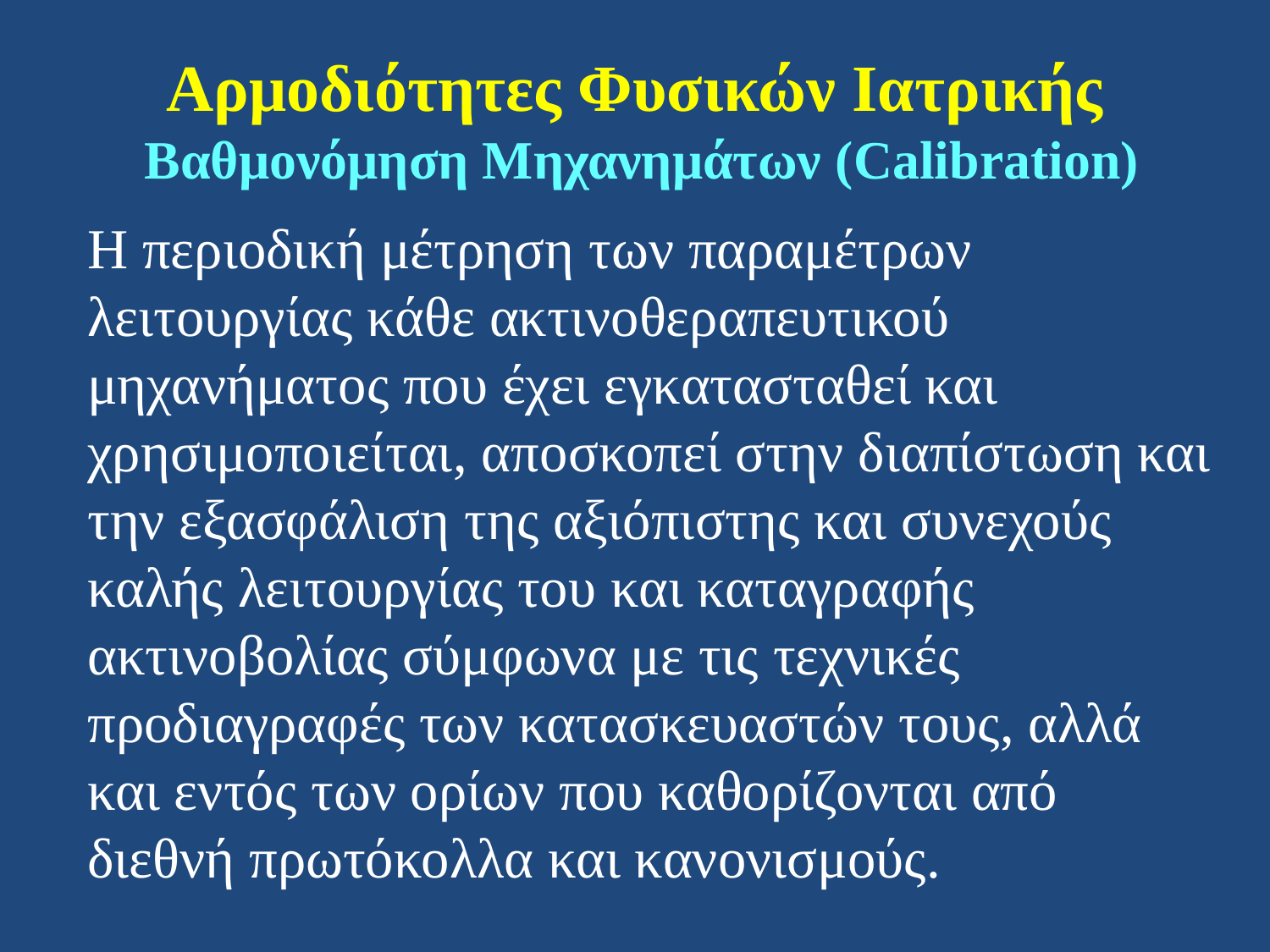

# Αρμοδιότητες Φυσικών Ιατρικής Βαθμονόμηση Μηχανημάτων (Calibration)
Η περιοδική μέτρηση των παραμέτρων λειτουργίας κάθε ακτινοθεραπευτικού μηχανήματος που έχει εγκατασταθεί και χρησιμοποιείται, αποσκοπεί στην διαπίστωση και την εξασφάλιση της αξιόπιστης και συνεχούς καλής λειτουργίας του και καταγραφής ακτινοβολίας σύμφωνα με τις τεχνικές προδιαγραφές των κατασκευαστών τους, αλλά και εντός των ορίων που καθορίζονται από διεθνή πρωτόκολλα και κανονισμούς.